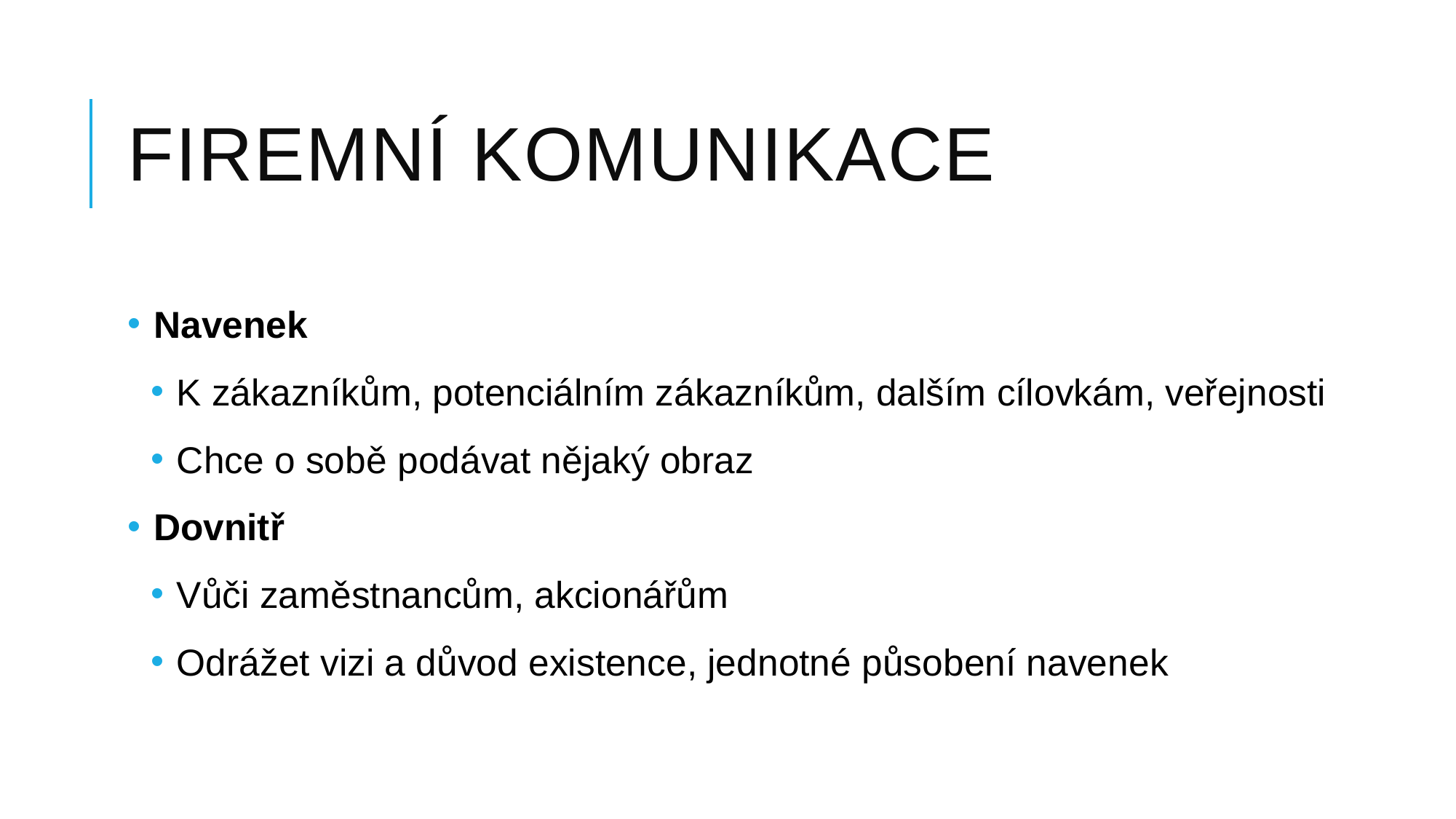

# Firemní komunikace
Navenek
K zákazníkům, potenciálním zákazníkům, dalším cílovkám, veřejnosti
Chce o sobě podávat nějaký obraz
Dovnitř
Vůči zaměstnancům, akcionářům
Odrážet vizi a důvod existence, jednotné působení navenek